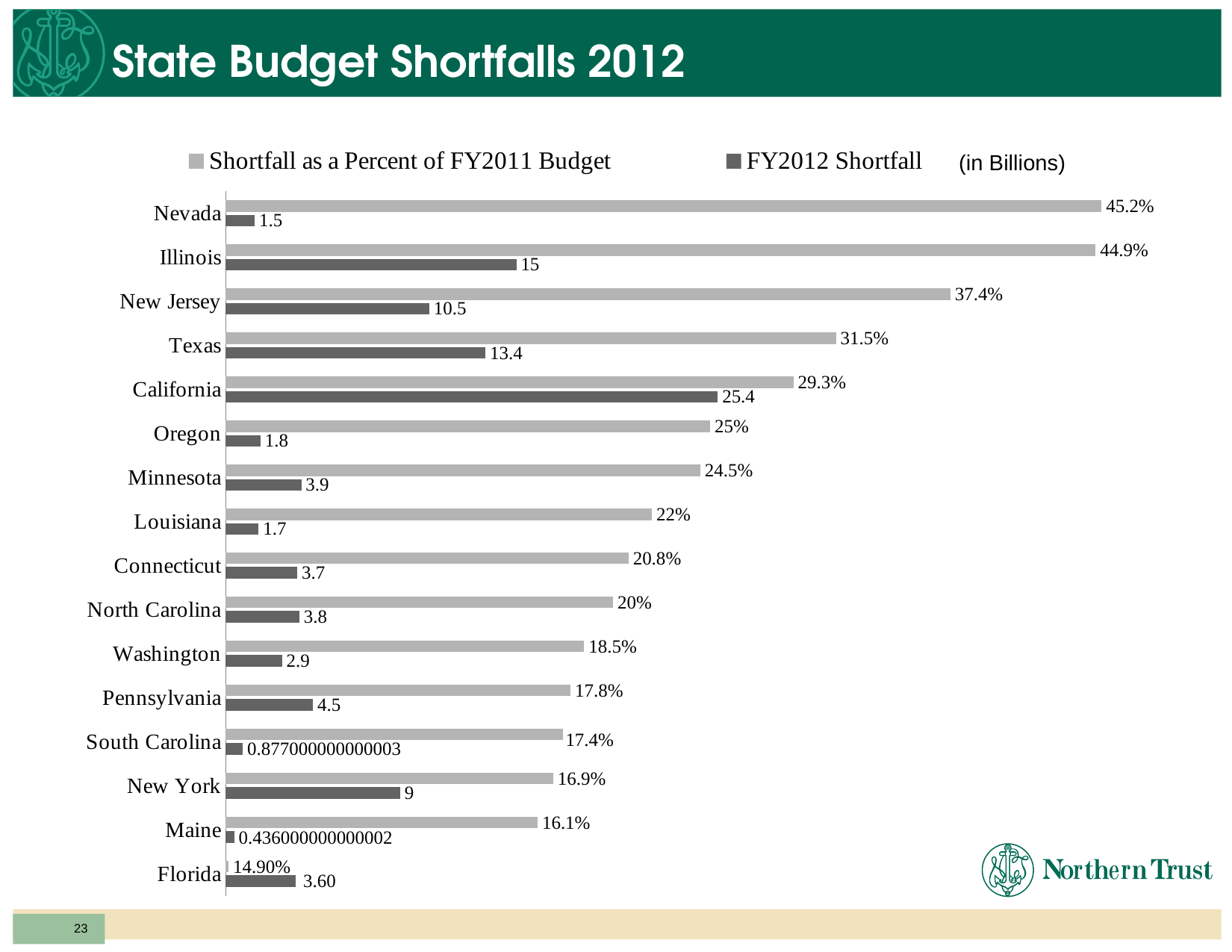

# State Budget Shortfalls 2012

### Chart

| Category | FY2012 Shortfall              | Shortfall as a Percent of FY2011 Budget |
|---|---|---|
| Florida | 3.6 | 0.14900000000000024 |
| Maine | 0.43600000000000155 | 16.1 |
| New York | 9.0 | 16.9 |
| South Carolina | 0.8770000000000034 | 17.4 |
| Pennsylvania | 4.5 | 17.8 |
| Washington | 2.9 | 18.5 |
| North Carolina | 3.8 | 20.0 |
| Connecticut | 3.7 | 20.8 |
| Louisiana | 1.7 | 22.0 |
| Minnesota | 3.9 | 24.5 |
| Oregon | 1.8 | 25.0 |
| California | 25.4 | 29.3 |
| Texas | 13.4 | 31.5 |
| New Jersey | 10.5 | 37.4 |
| Illinois | 15.0 | 44.9 |
| Nevada | 1.5 | 45.2 |
(in Billions)